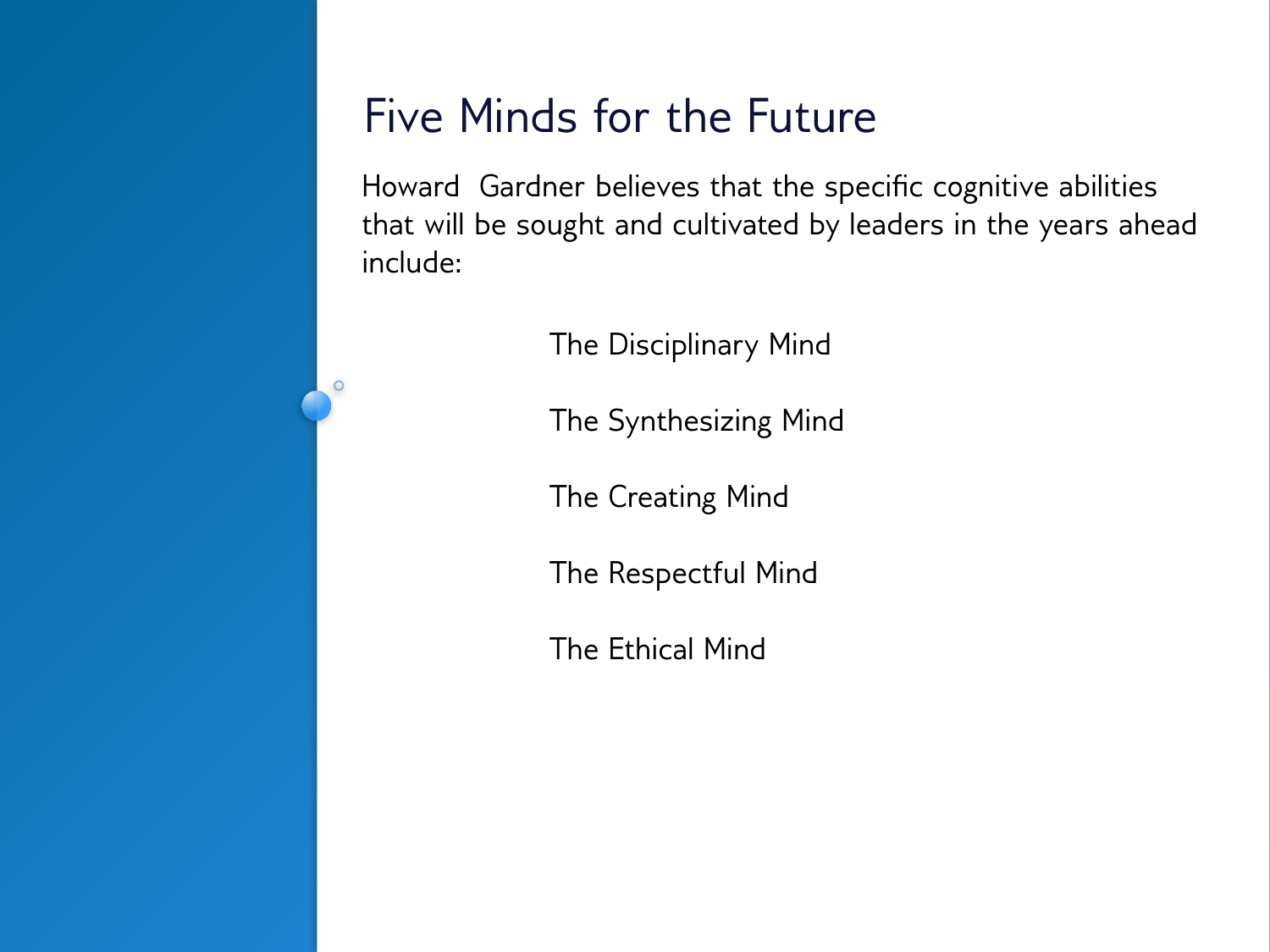

Five Minds for the Future
Howard  Gardner believes that the specific cognitive abilities that will be sought and cultivated by leaders in the years ahead include:
The Disciplinary Mind

The Synthesizing Mind

The Creating Mind

The Respectful Mind

The Ethical Mind